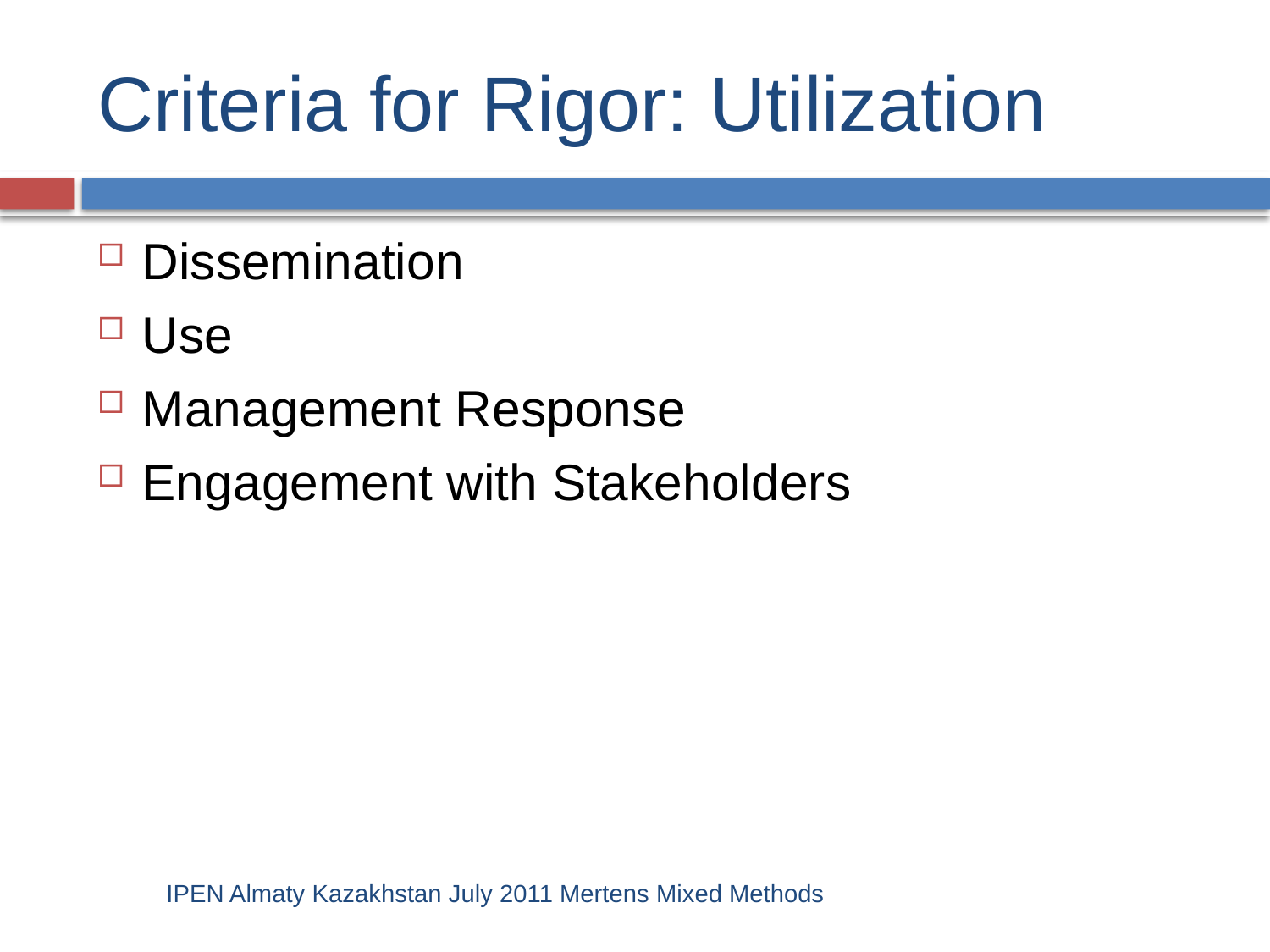

# Criteria for Rigor: Utilization
Dissemination
Use
Management Response
Engagement with Stakeholders
IPEN Almaty Kazakhstan July 2011 Mertens Mixed Methods